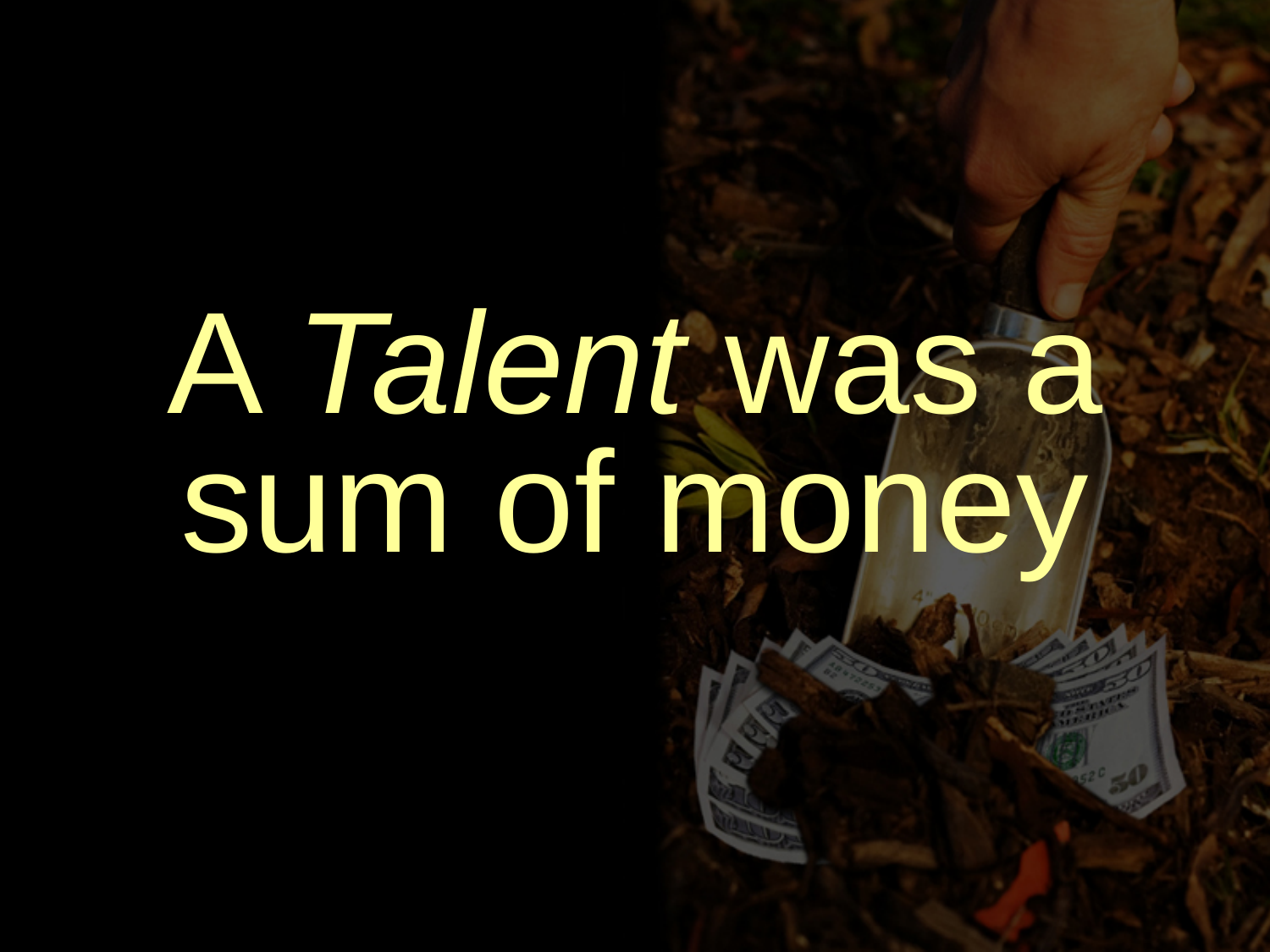

A Talent was a
sum of money